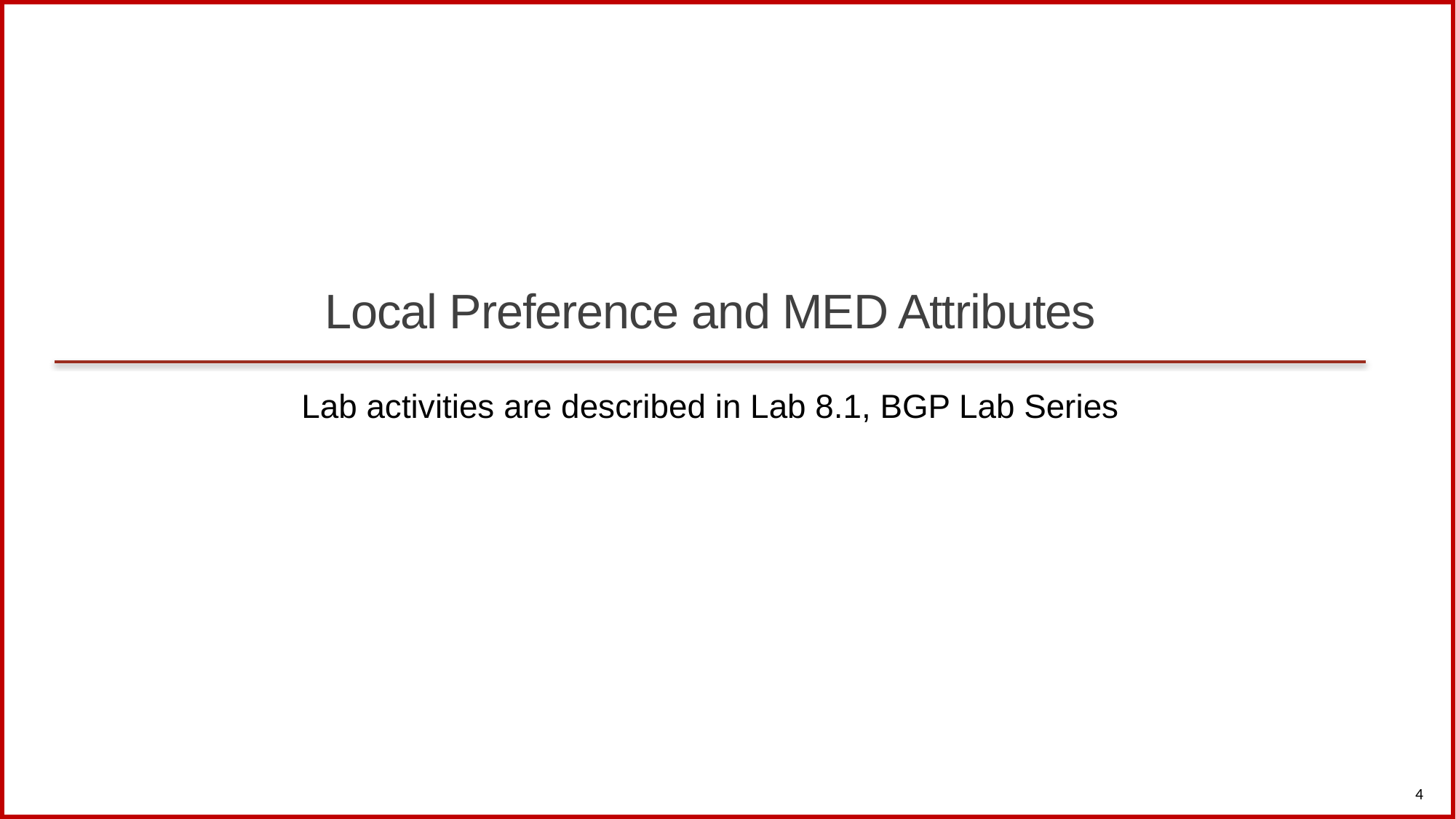

# Local Preference and MED Attributes
Lab activities are described in Lab 8.1, BGP Lab Series

4